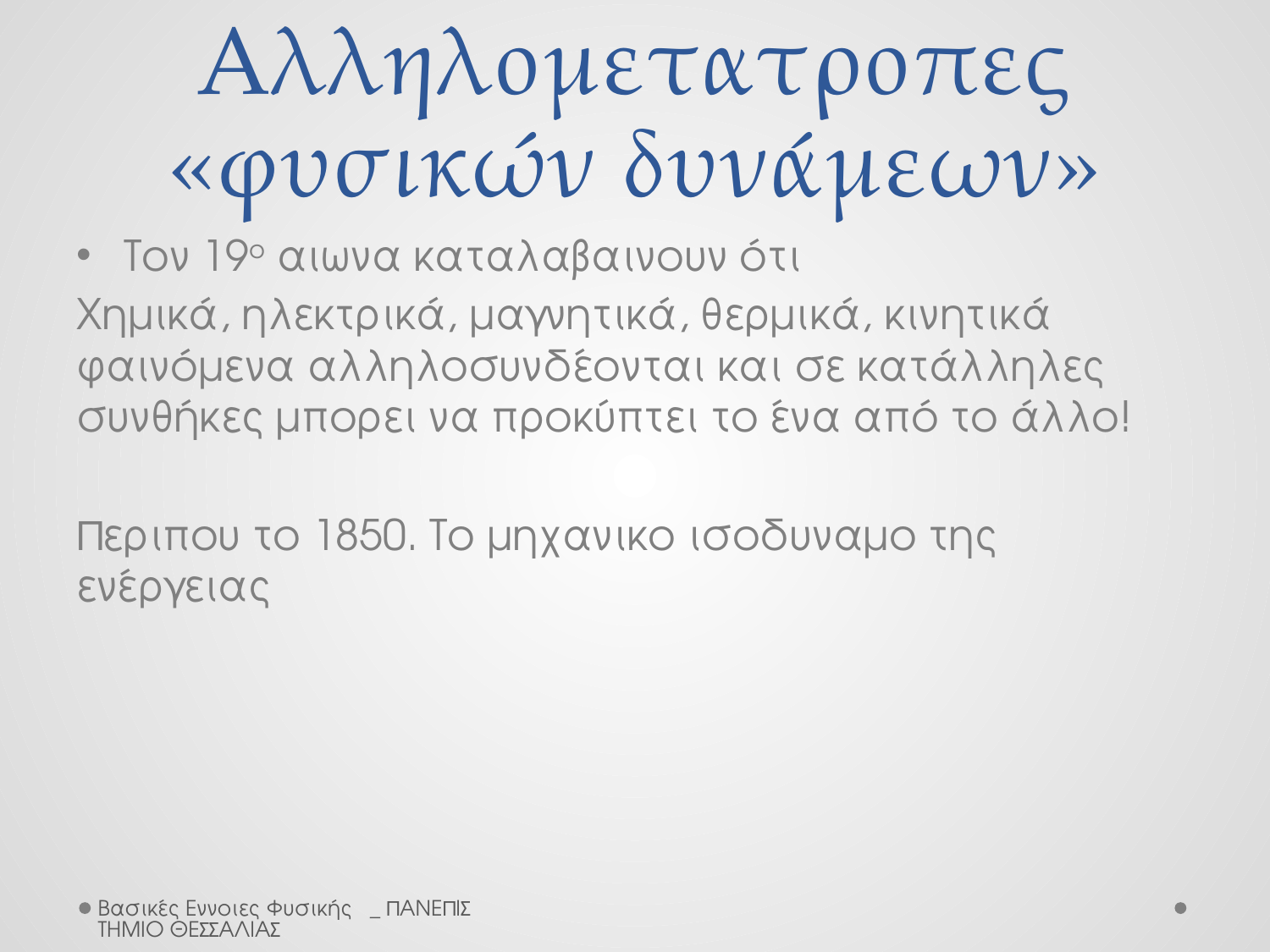

# Αλληλομετατροπες «φυσικών δυνάμεων»
Τον 19ο αιωνα καταλαβαινουν ότι
Χημικά, ηλεκτρικά, μαγνητικά, θερμικά, κινητικά φαινόμενα αλληλοσυνδέονται και σε κατάλληλες συνθήκες μπορει να προκύπτει το ένα από το άλλο!

Περιπου το 1850. Το μηχανικο ισοδυναμο της ενέργειας
Βασικές Εννοιες Φυσικής   _ ΠΑΝΕΠΙΣΤΗΜΙΟ ΘΕΣΣΑΛΙΑΣ